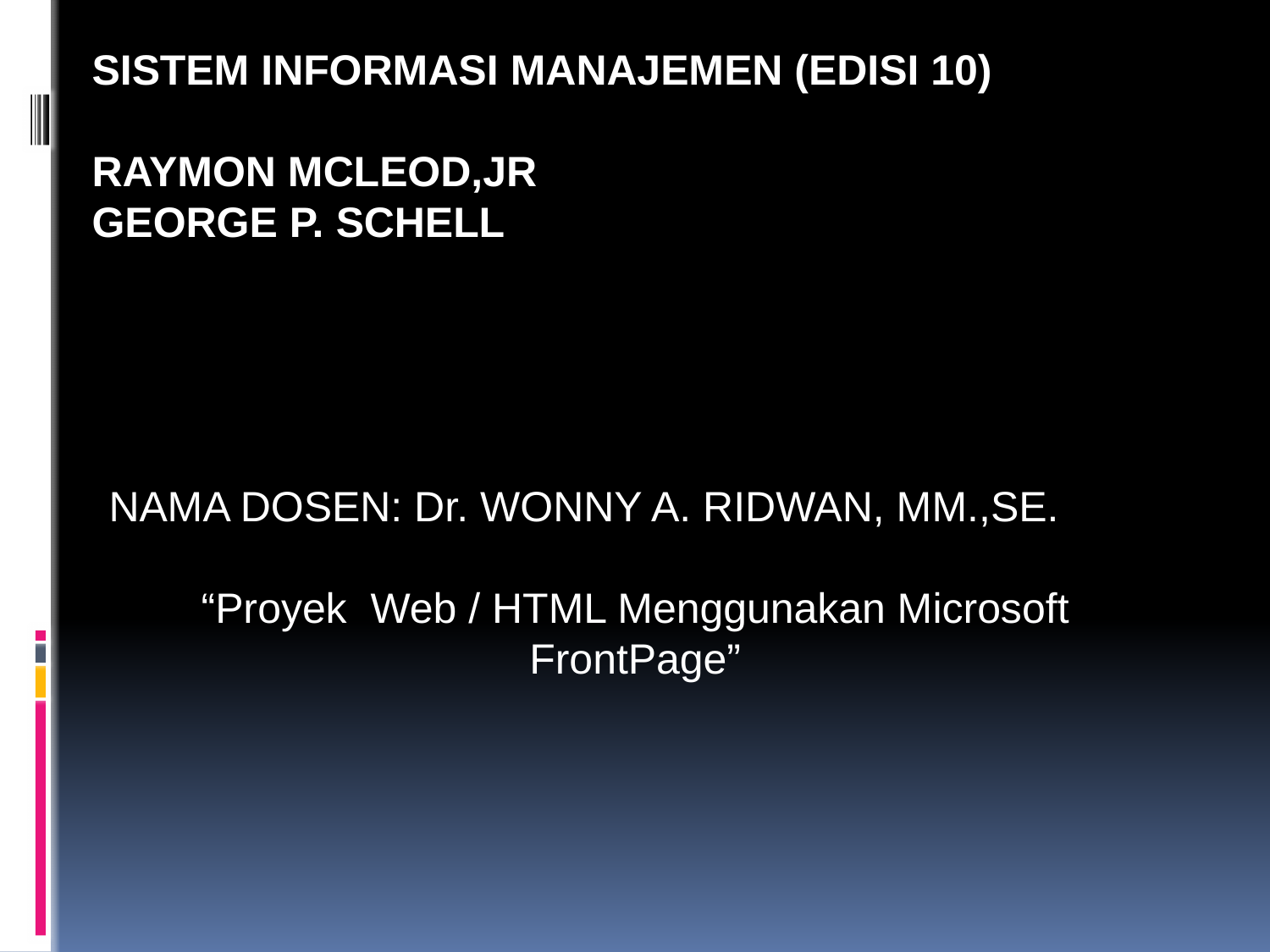

# Sistem Informasi Manajemen (Edisi 10) Raymon Mcleod,Jr George P. schell
NAMA DOSEN: Dr. WONNY A. RIDWAN, MM.,SE.

“Proyek  Web / HTML Menggunakan Microsoft FrontPage”